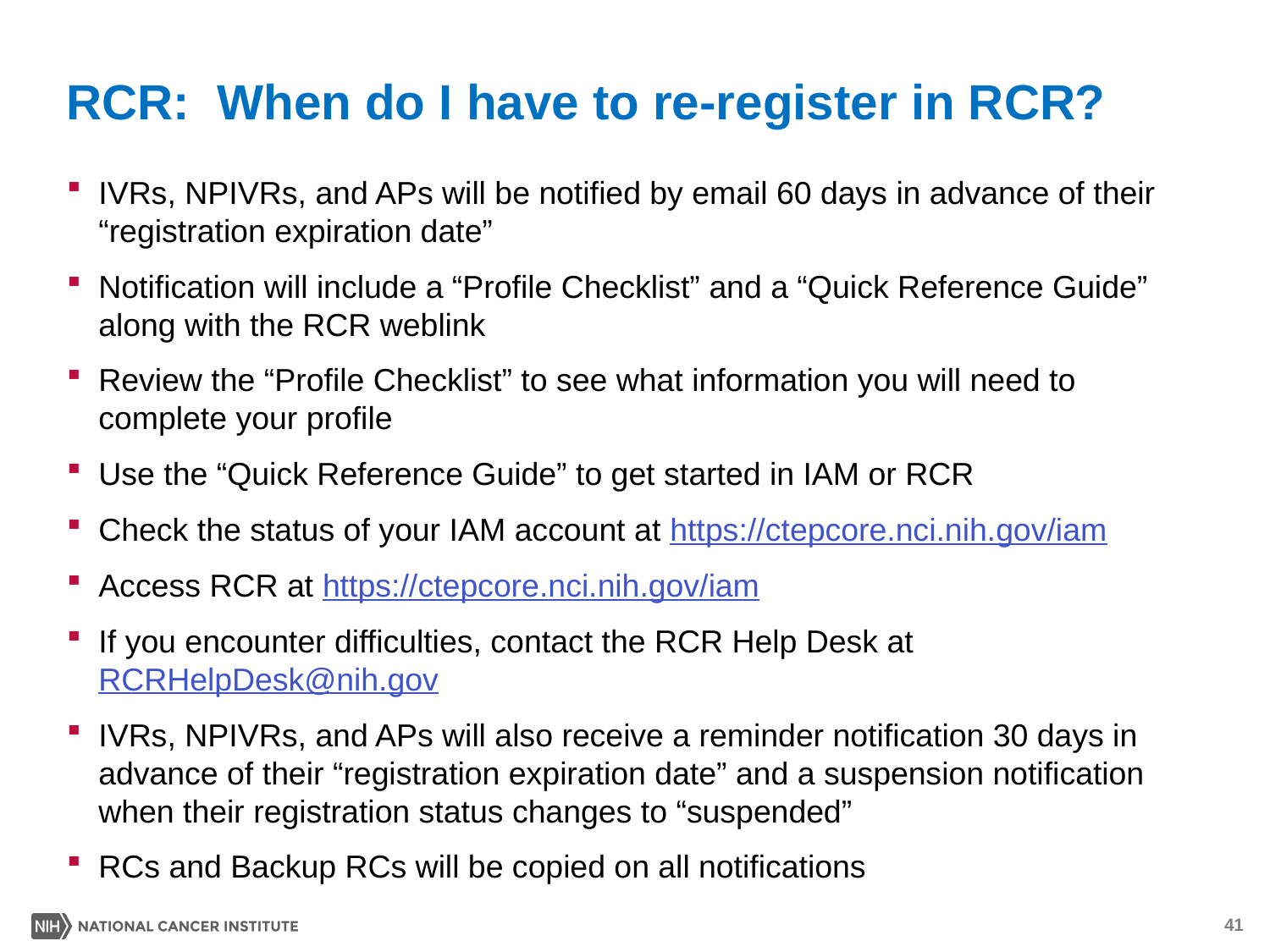

# RCR:  When do I have to re-register in RCR?
IVRs, NPIVRs, and APs will be notified by email 60 days in advance of their “registration expiration date”
Notification will include a “Profile Checklist” and a “Quick Reference Guide” along with the RCR weblink
Review the “Profile Checklist” to see what information you will need to complete your profile
Use the “Quick Reference Guide” to get started in IAM or RCR
Check the status of your IAM account at https://ctepcore.nci.nih.gov/iam
Access RCR at https://ctepcore.nci.nih.gov/iam
If you encounter difficulties, contact the RCR Help Desk at RCRHelpDesk@nih.gov
IVRs, NPIVRs, and APs will also receive a reminder notification 30 days in advance of their “registration expiration date” and a suspension notification when their registration status changes to “suspended”
RCs and Backup RCs will be copied on all notifications